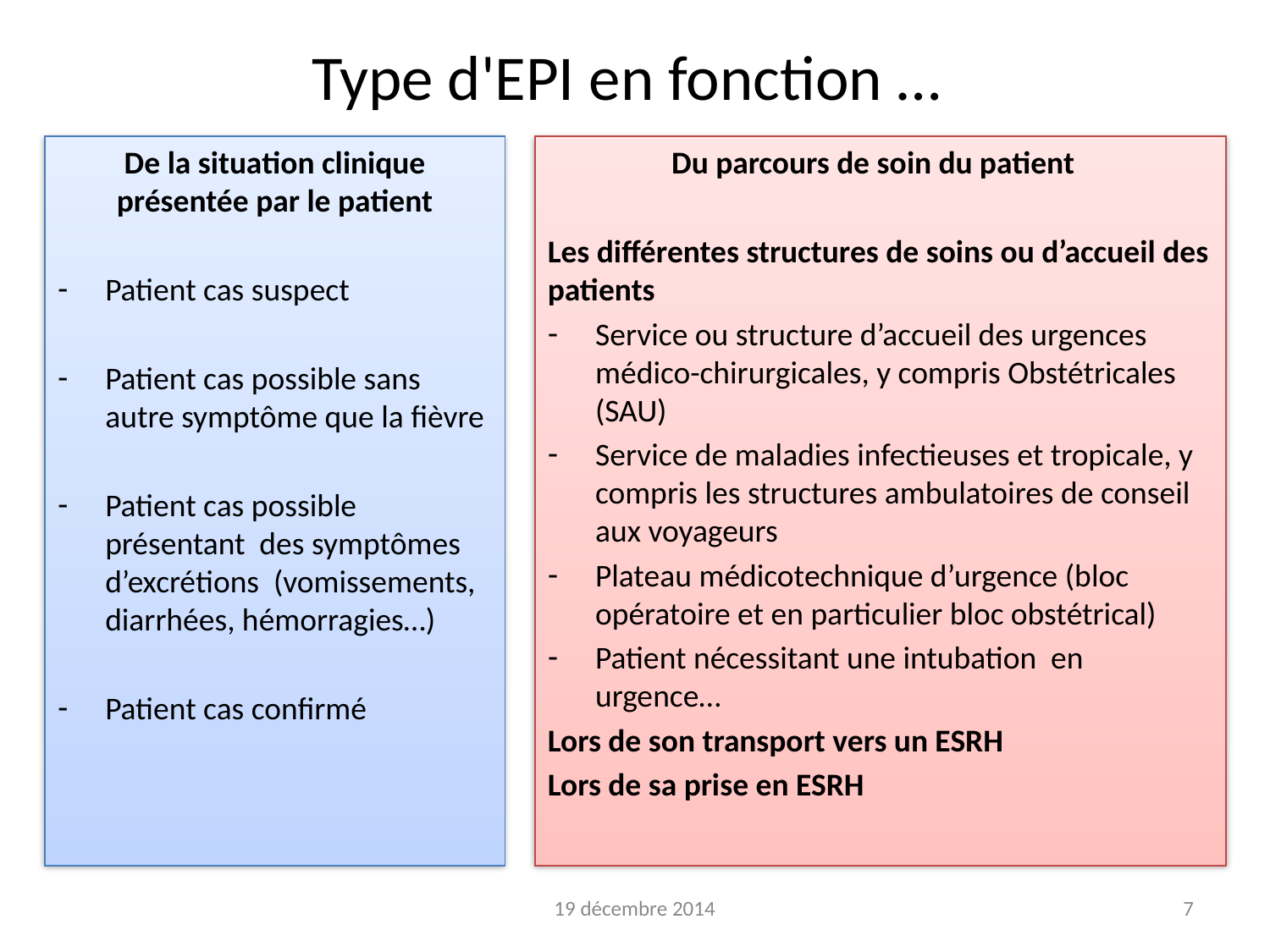

# Type d'EPI en fonction …
De la situation clinique présentée par le patient

Patient cas suspect

Patient cas possible sans autre symptôme que la fièvre

Patient cas possible présentant  des symptômes  d’excrétions  (vomissements, diarrhées, hémorragies…)

Patient cas confirmé

Du parcours de soin du patient

Les différentes structures de soins ou d’accueil des patients
Service ou structure d’accueil des urgences médico-chirurgicales, y compris Obstétricales (SAU)
Service de maladies infectieuses et tropicale, y compris les structures ambulatoires de conseil aux voyageurs
Plateau médicotechnique d’urgence (bloc opératoire et en particulier bloc obstétrical)
Patient nécessitant une intubation  en urgence…
Lors de son transport vers un ESRH
Lors de sa prise en ESRH
19 décembre 2014
7